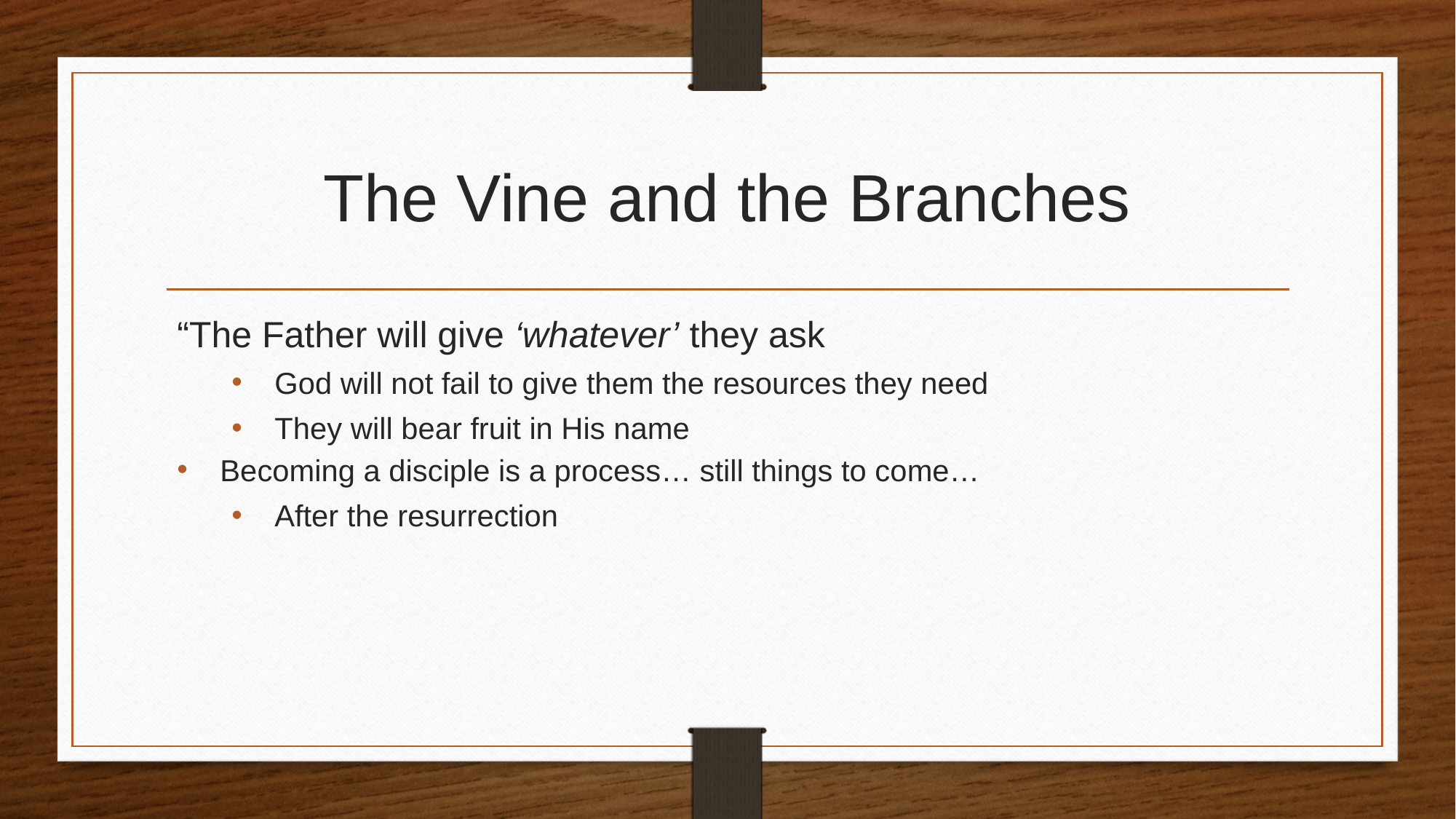

# The Vine and the Branches
“The Father will give ‘whatever’ they ask
God will not fail to give them the resources they need
They will bear fruit in His name
Becoming a disciple is a process… still things to come…
After the resurrection